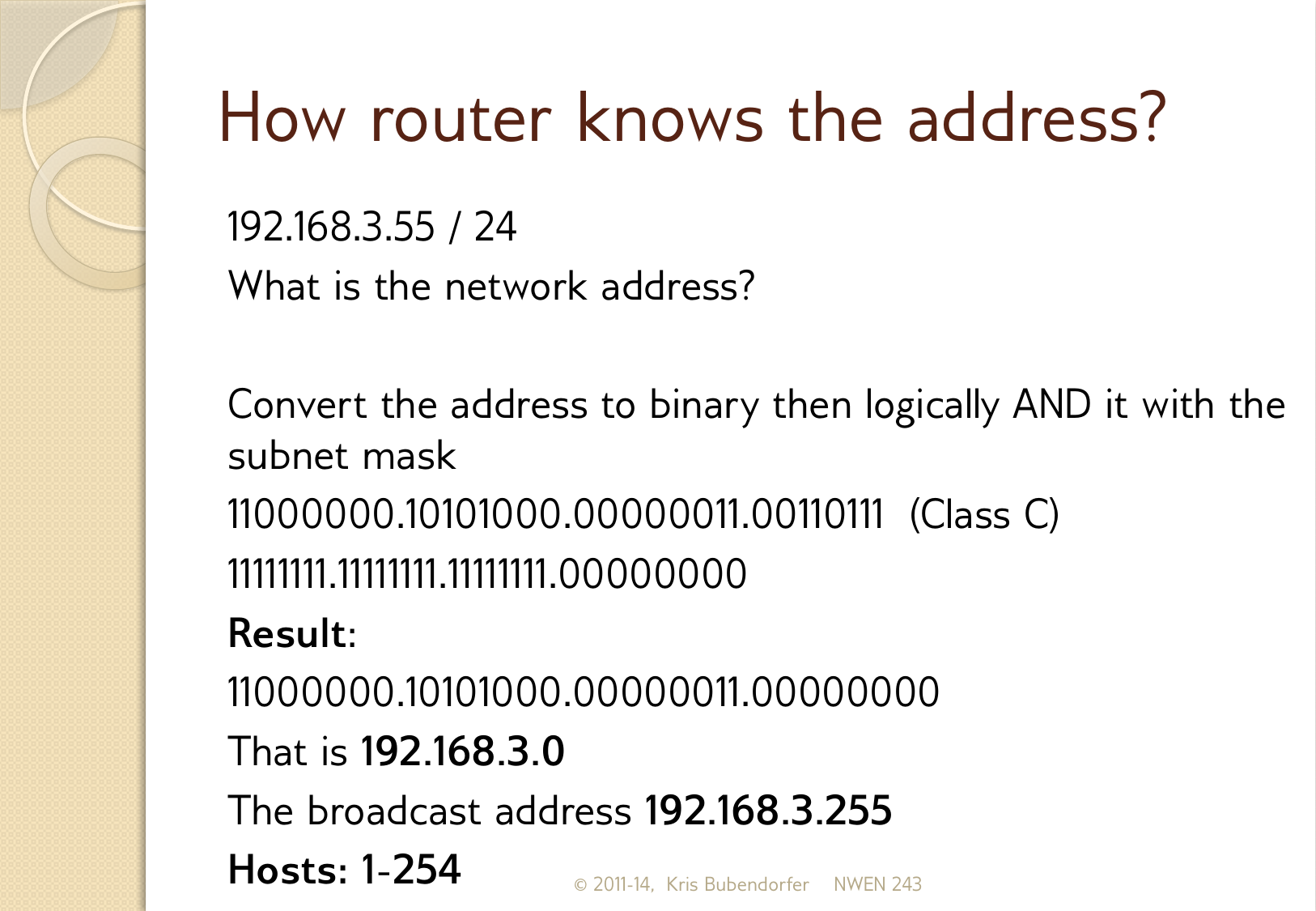

# How router knows the address?
192.168.3.55 / 24
What is the network address?

Convert the address to binary then logically AND it with the subnet mask
11000000.10101000.00000011.00110111  (Class C)
11111111.11111111.11111111.00000000
Result:
11000000.10101000.00000011.00000000
That is 192.168.3.0
The broadcast address 192.168.3.255
Hosts: 1-254

© 2011-14,  Kris Bubendorfer
NWEN 243